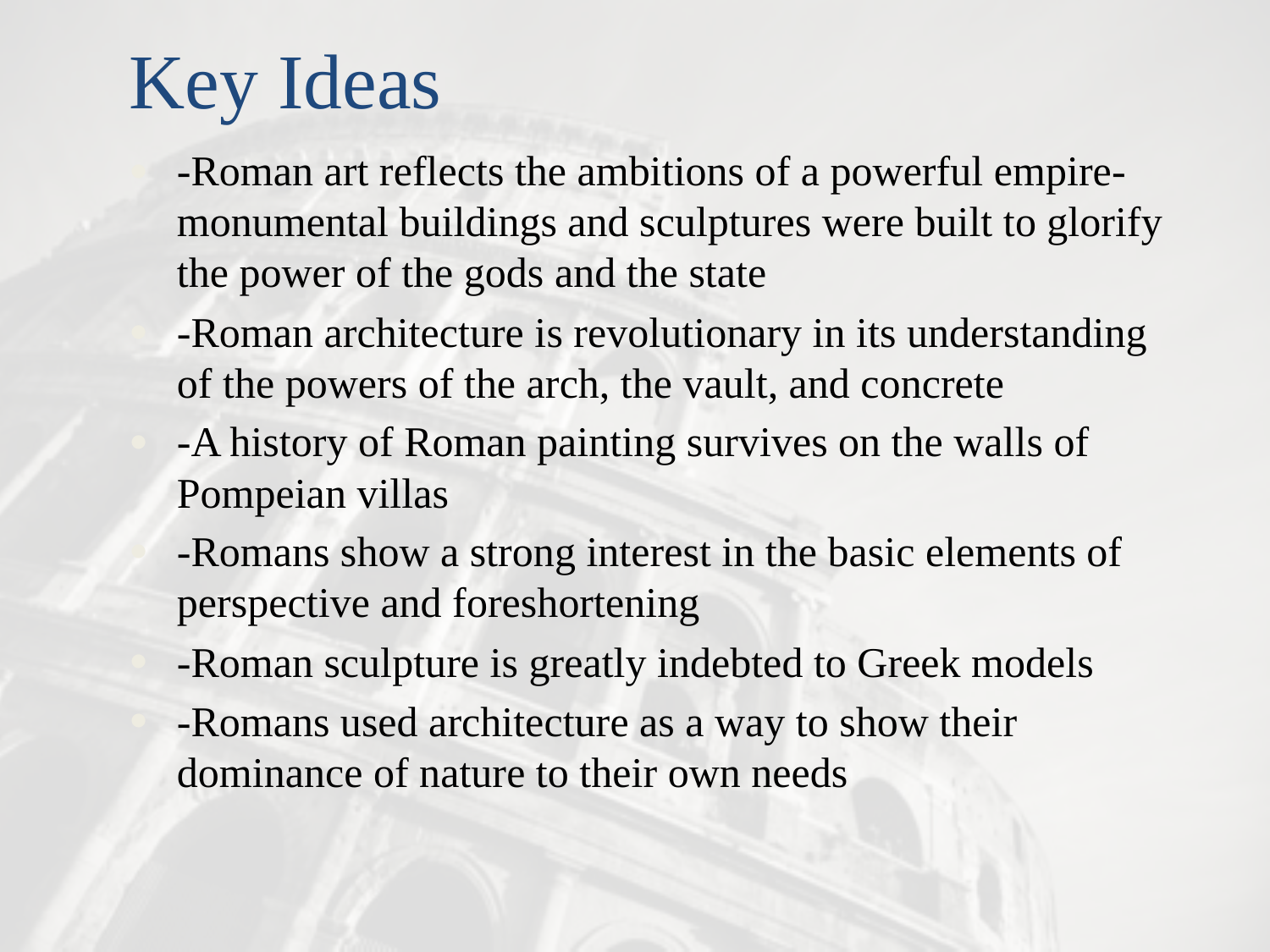

# Key Ideas
-Roman art reflects the ambitions of a powerful empire-monumental buildings and sculptures were built to glorify the power of the gods and the state
-Roman architecture is revolutionary in its understanding of the powers of the arch, the vault, and concrete
-A history of Roman painting survives on the walls of Pompeian villas
-Romans show a strong interest in the basic elements of perspective and foreshortening
-Roman sculpture is greatly indebted to Greek models
-Romans used architecture as a way to show their dominance of nature to their own needs